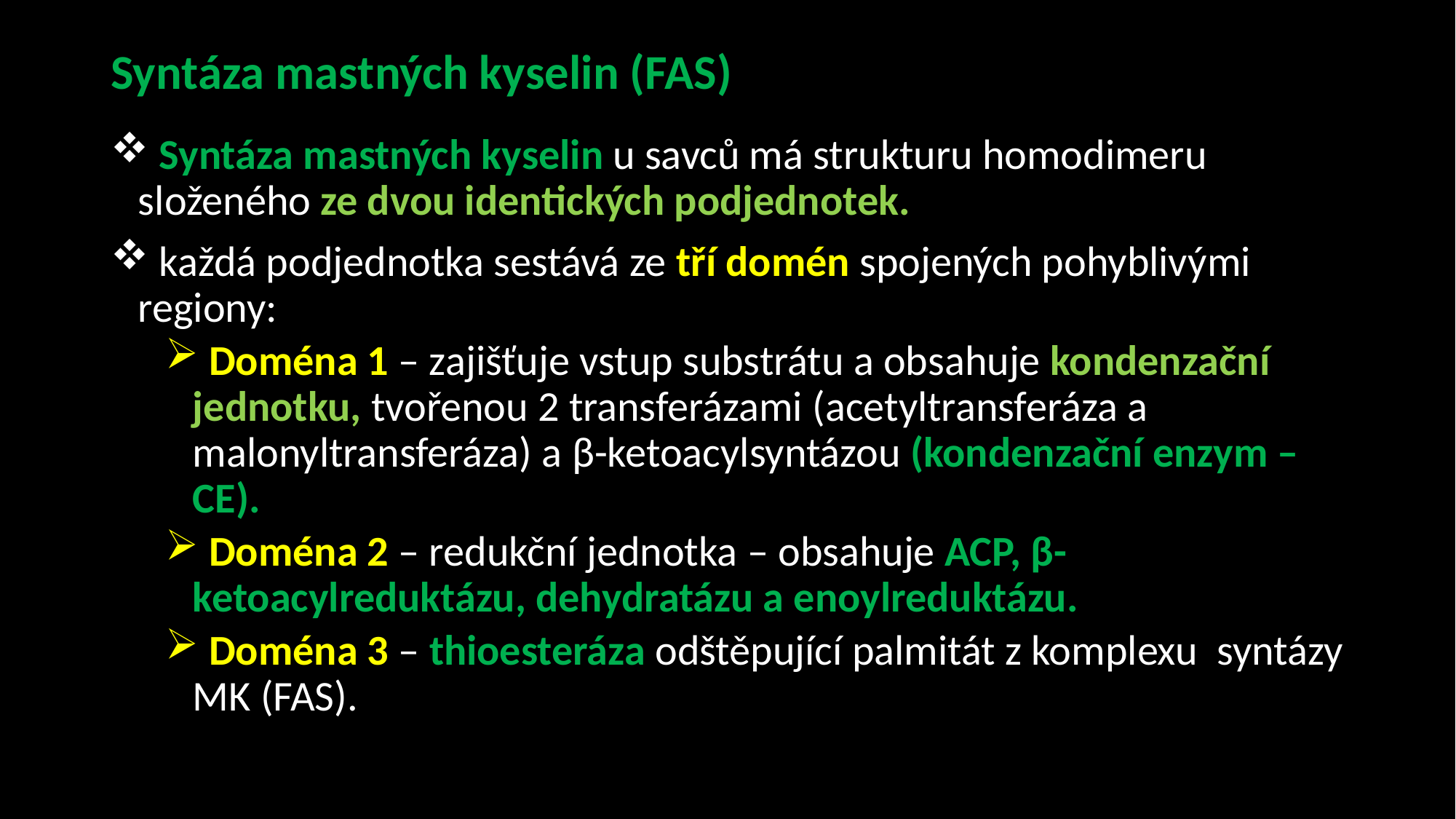

# Syntáza mastných kyselin (FAS)
 Syntáza mastných kyselin u savců má strukturu homodimeru složeného ze dvou identických podjednotek.
 každá podjednotka sestává ze tří domén spojených pohyblivými regiony:
 Doména 1 – zajišťuje vstup substrátu a obsahuje kondenzační jednotku, tvořenou 2 transferázami (acetyltransferáza a malonyltransferáza) a β-ketoacylsyntázou (kondenzační enzym – CE).
 Doména 2 – redukční jednotka – obsahuje ACP, β-ketoacylreduktázu, dehydratázu a enoylreduktázu.
 Doména 3 – thioesteráza odštěpující palmitát z komplexu  syntázy MK (FAS).